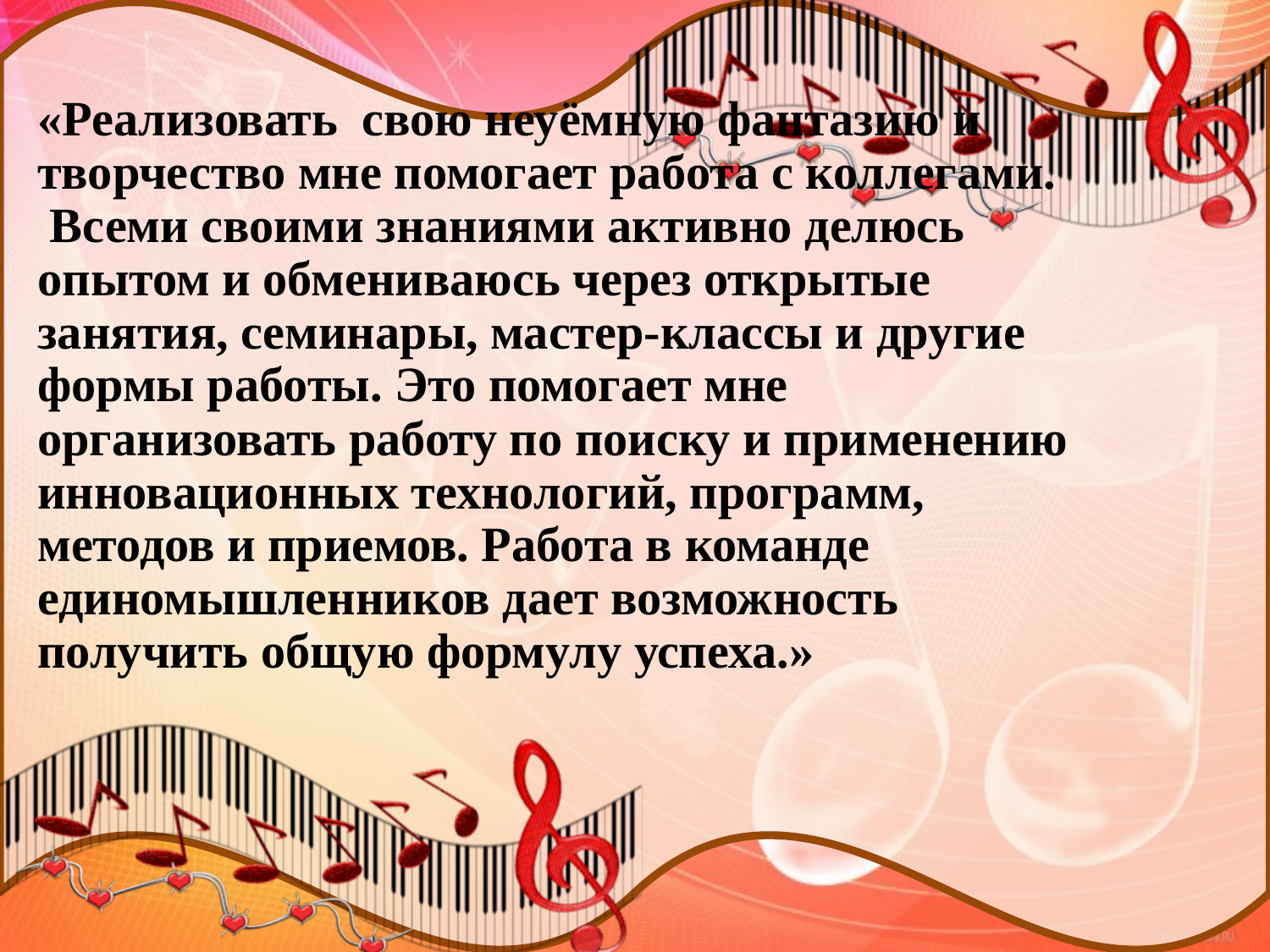

# «Реализовать  свою неуёмную фантазию и творчество мне помогает работа с коллегами. Всеми своими знаниями активно делюсь опытом и обмениваюсь через открытые занятия, семинары, мастер-классы и другие формы работы. Это помогает мне организовать работу по поиску и применению инновационных технологий, программ, методов и приемов. Работа в команде единомышленников дает возможность получить общую формулу успеха.»